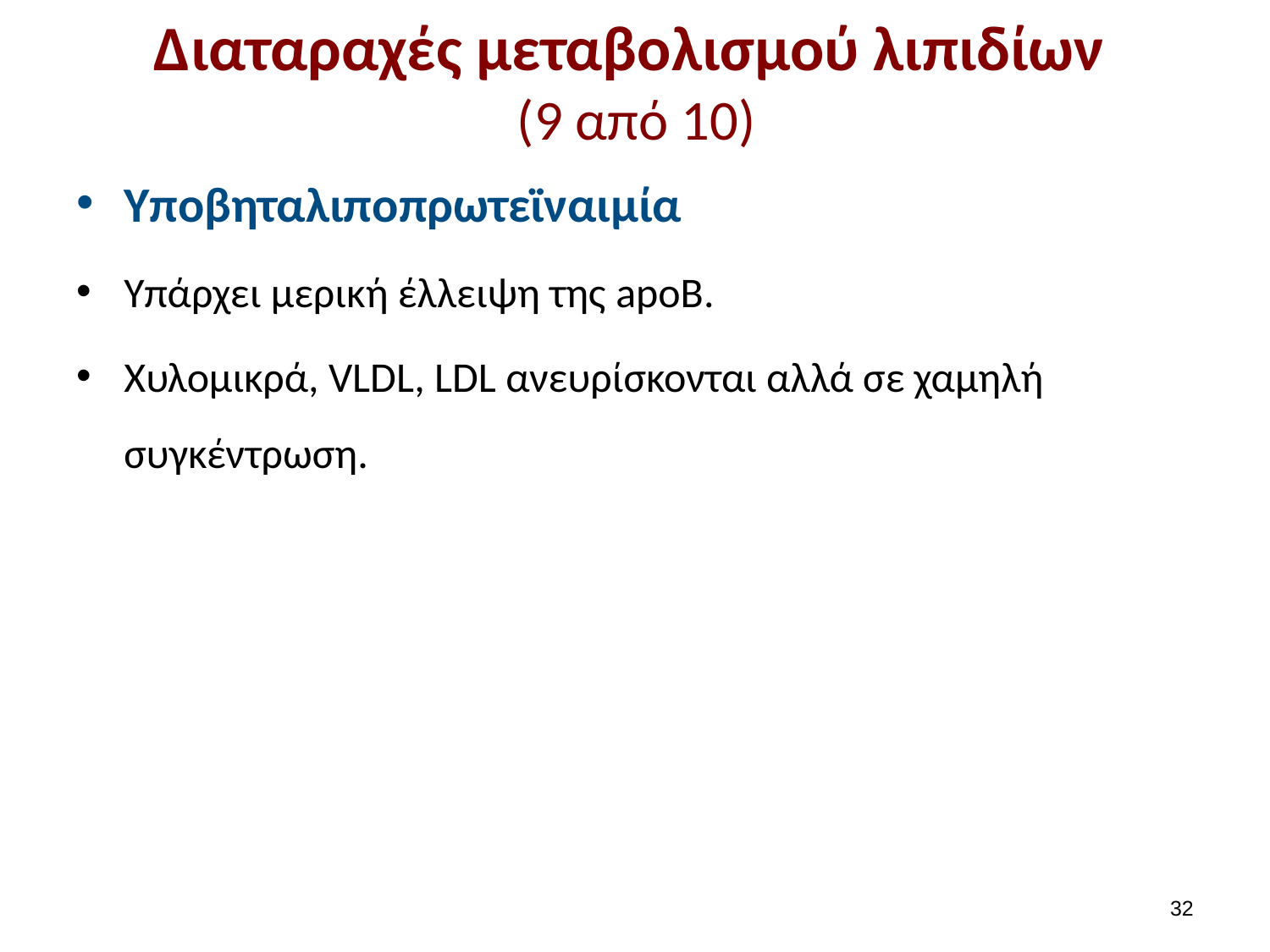

# Διαταραχές μεταβολισμού λιπιδίων (9 από 10)
Υποβηταλιποπρωτεϊναιμία
Υπάρχει μερική έλλειψη της apoB.
Χυλομικρά, VLDL, LDL ανευρίσκονται αλλά σε χαμηλή συγκέντρωση.

32